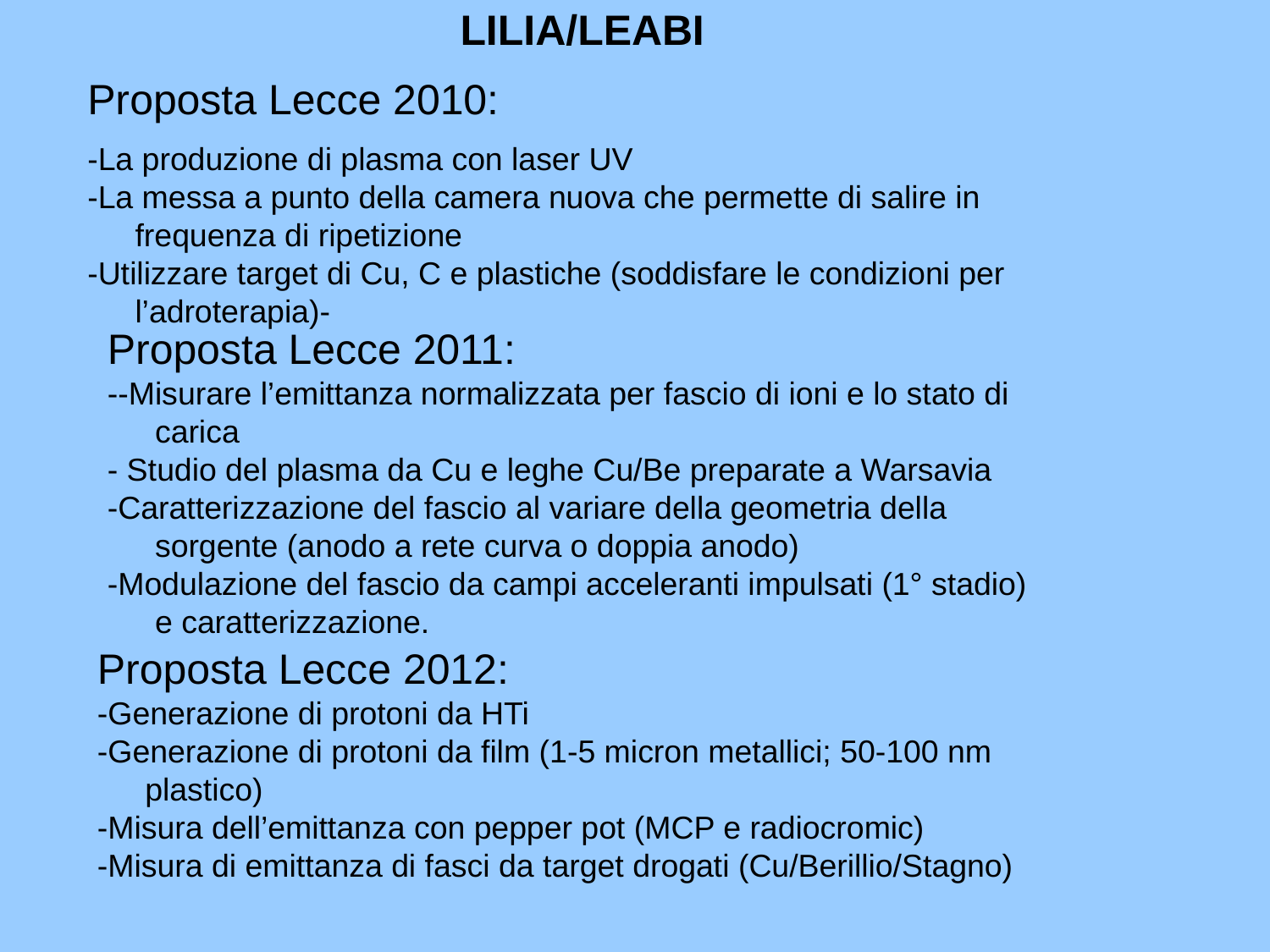

LILIA/LEABI
Proposta Lecce 2010:
-La produzione di plasma con laser UV
-La messa a punto della camera nuova che permette di salire in frequenza di ripetizione
-Utilizzare target di Cu, C e plastiche (soddisfare le condizioni per l’adroterapia)-
Proposta Lecce 2011:
--Misurare l’emittanza normalizzata per fascio di ioni e lo stato di carica
- Studio del plasma da Cu e leghe Cu/Be preparate a Warsavia
-Caratterizzazione del fascio al variare della geometria della sorgente (anodo a rete curva o doppia anodo)
-Modulazione del fascio da campi acceleranti impulsati (1° stadio) e caratterizzazione.
Proposta Lecce 2012:
-Generazione di protoni da HTi
-Generazione di protoni da film (1-5 micron metallici; 50-100 nm plastico)
-Misura dell’emittanza con pepper pot (MCP e radiocromic)
-Misura di emittanza di fasci da target drogati (Cu/Berillio/Stagno)